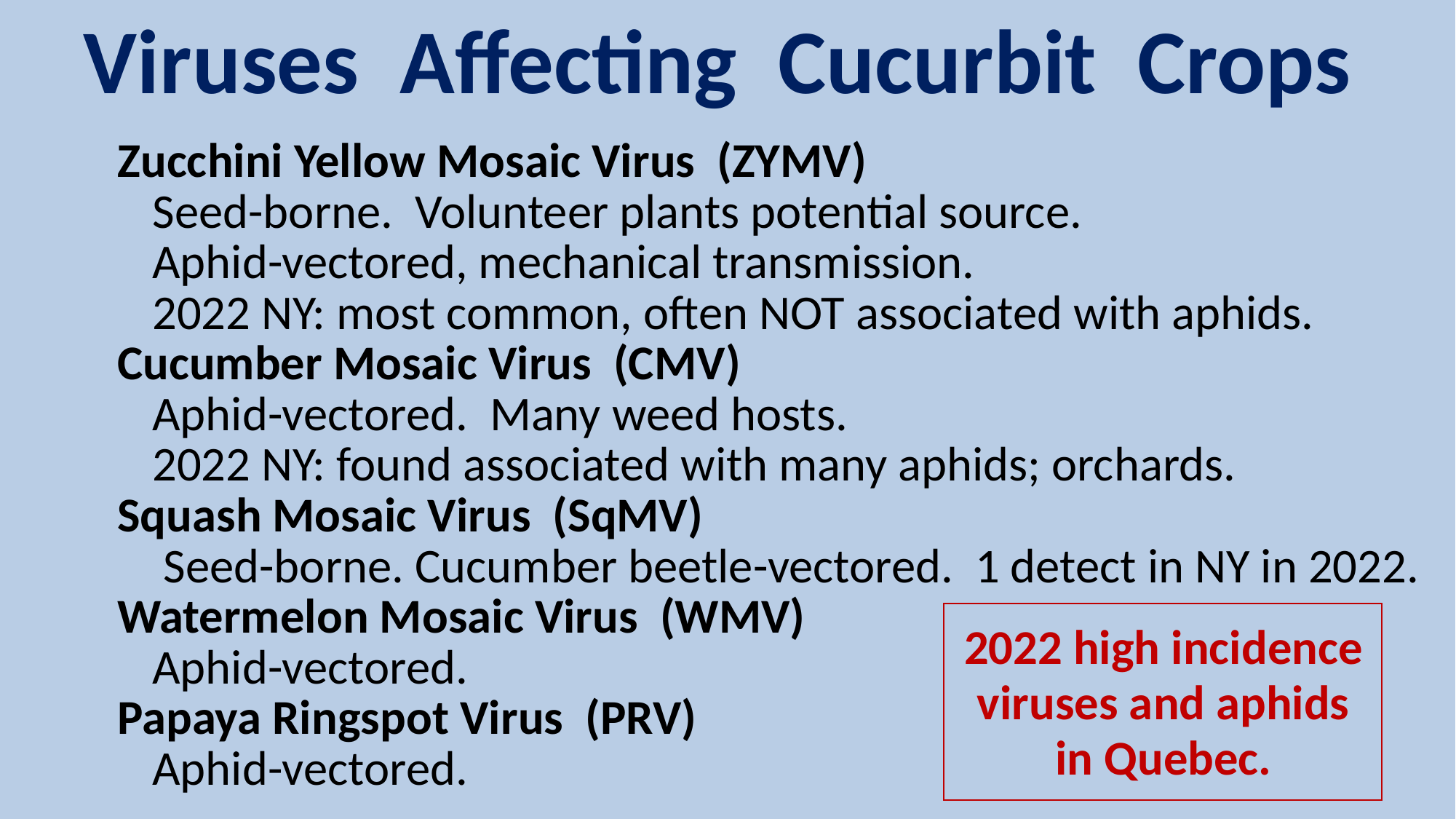

# Viruses  Affecting  Cucurbit  Crops
Zucchini Yellow Mosaic Virus  (ZYMV)
	Seed-borne.  Volunteer plants potential source.
	Aphid-vectored, mechanical transmission.
	2022 NY: most common, often NOT associated with aphids.
Cucumber Mosaic Virus  (CMV)
	Aphid-vectored.  Many weed hosts.
	2022 NY: found associated with many aphids; orchards.
Squash Mosaic Virus  (SqMV)
	 Seed-borne. Cucumber beetle-vectored.  1 detect in NY in 2022.
Watermelon Mosaic Virus  (WMV)
	Aphid-vectored.
Papaya Ringspot Virus  (PRV)
	Aphid-vectored.
	2022 high incidence viruses and aphids in Quebec.